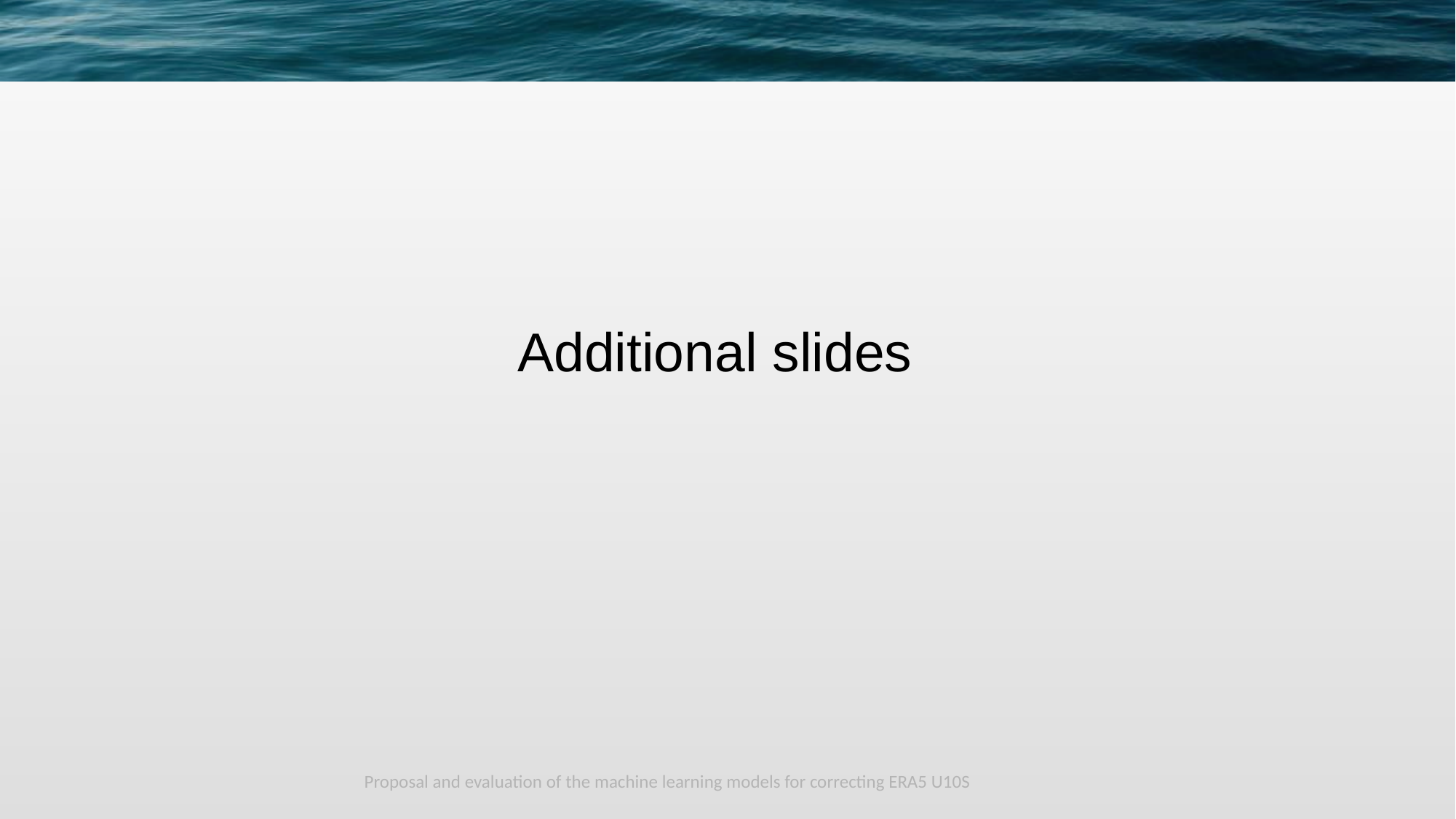

#
Additional slides
Proposal and evaluation of the machine learning models for correcting ERA5 U10S